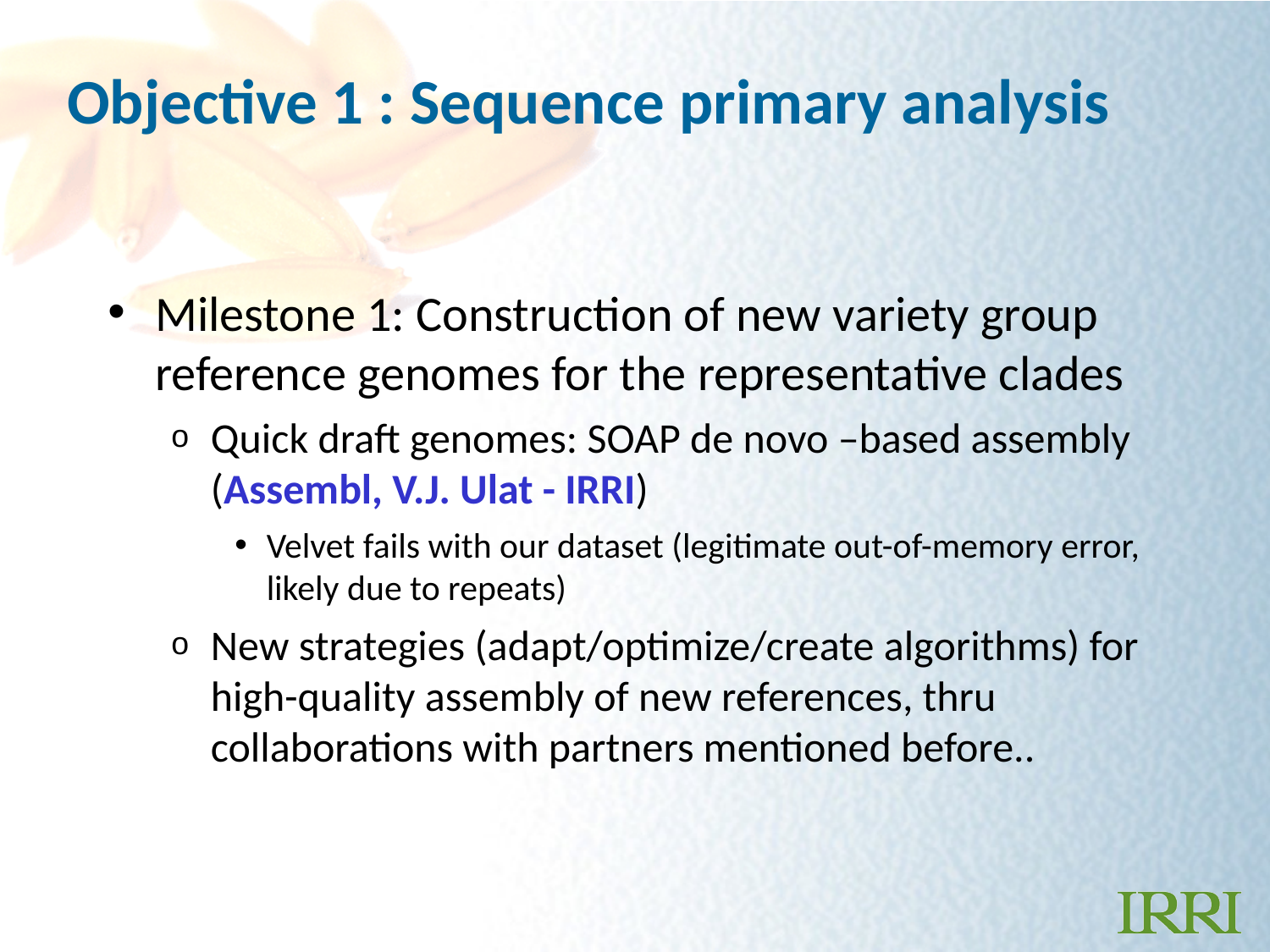

# Objective 1 : Sequence primary analysis
Milestone 1: Construction of new variety group reference genomes for the representative clades
Quick draft genomes: SOAP de novo –based assembly (Assembl, V.J. Ulat - IRRI)
Velvet fails with our dataset (legitimate out-of-memory error, likely due to repeats)
New strategies (adapt/optimize/create algorithms) for high-quality assembly of new references, thru collaborations with partners mentioned before..